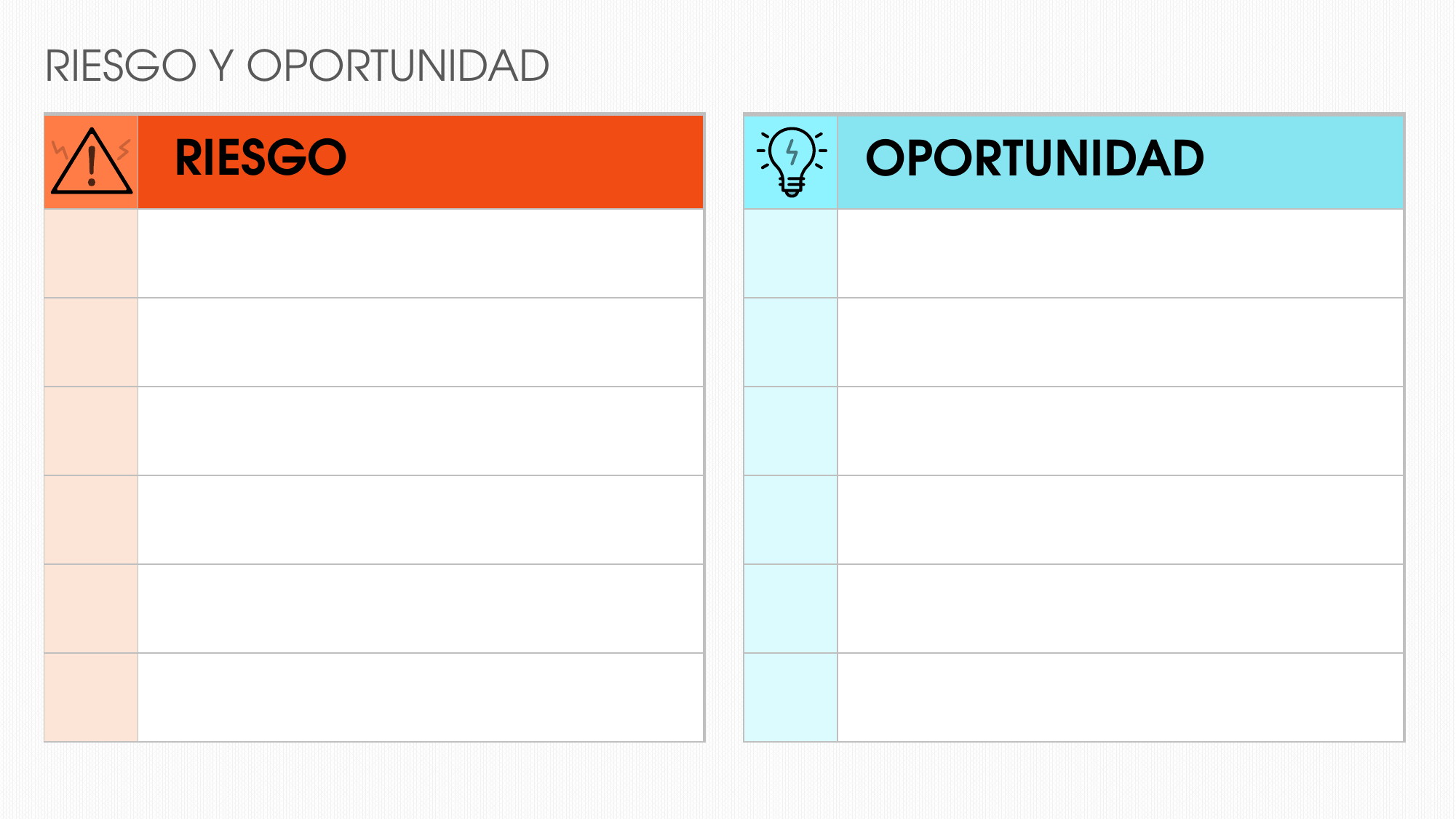

RIESGO Y OPORTUNIDAD
|  | RIESGO |
| --- | --- |
|  |  |
|  |  |
|  |  |
|  |  |
|  |  |
|  |  |
|  | OPORTUNIDAD |
| --- | --- |
|  |  |
|  |  |
|  |  |
|  |  |
|  |  |
|  |  |